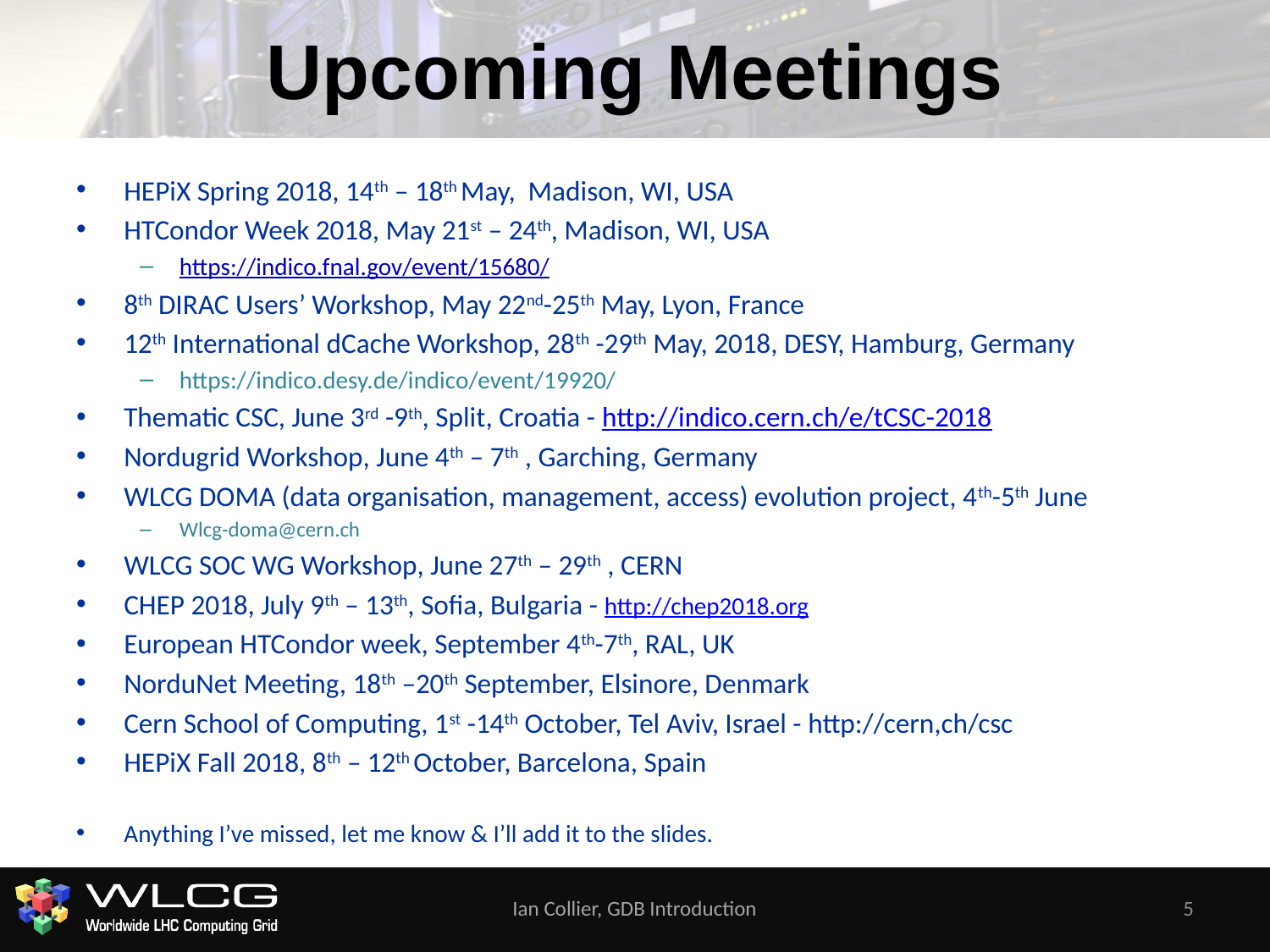

# Upcoming Meetings
HEPiX Spring 2018, 14th – 18th May,  Madison, WI, USA
HTCondor Week 2018, May 21st – 24th, Madison, WI, USA
https://indico.fnal.gov/event/15680/
8th DIRAC Users’ Workshop, May 22nd-25th May, Lyon, France
12th International dCache Workshop, 28th -29th May, 2018, DESY, Hamburg, Germany
https://indico.desy.de/indico/event/19920/
Thematic CSC, June 3rd -9th, Split, Croatia - http://indico.cern.ch/e/tCSC-2018
Nordugrid Workshop, June 4th – 7th , Garching, Germany
WLCG DOMA (data organisation, management, access) evolution project, 4th-5th June
Wlcg-doma@cern.ch
WLCG SOC WG Workshop, June 27th – 29th , CERN
CHEP 2018, July 9th – 13th, Sofia, Bulgaria - http://chep2018.org
European HTCondor week, September 4th-7th, RAL, UK
NorduNet Meeting, 18th –20th September, Elsinore, Denmark
Cern School of Computing, 1st -14th October, Tel Aviv, Israel - http://cern,ch/csc
HEPiX Fall 2018, 8th – 12th October, Barcelona, Spain

Anything I’ve missed, let me know & I’ll add it to the slides.
Ian Collier, GDB Introduction
5